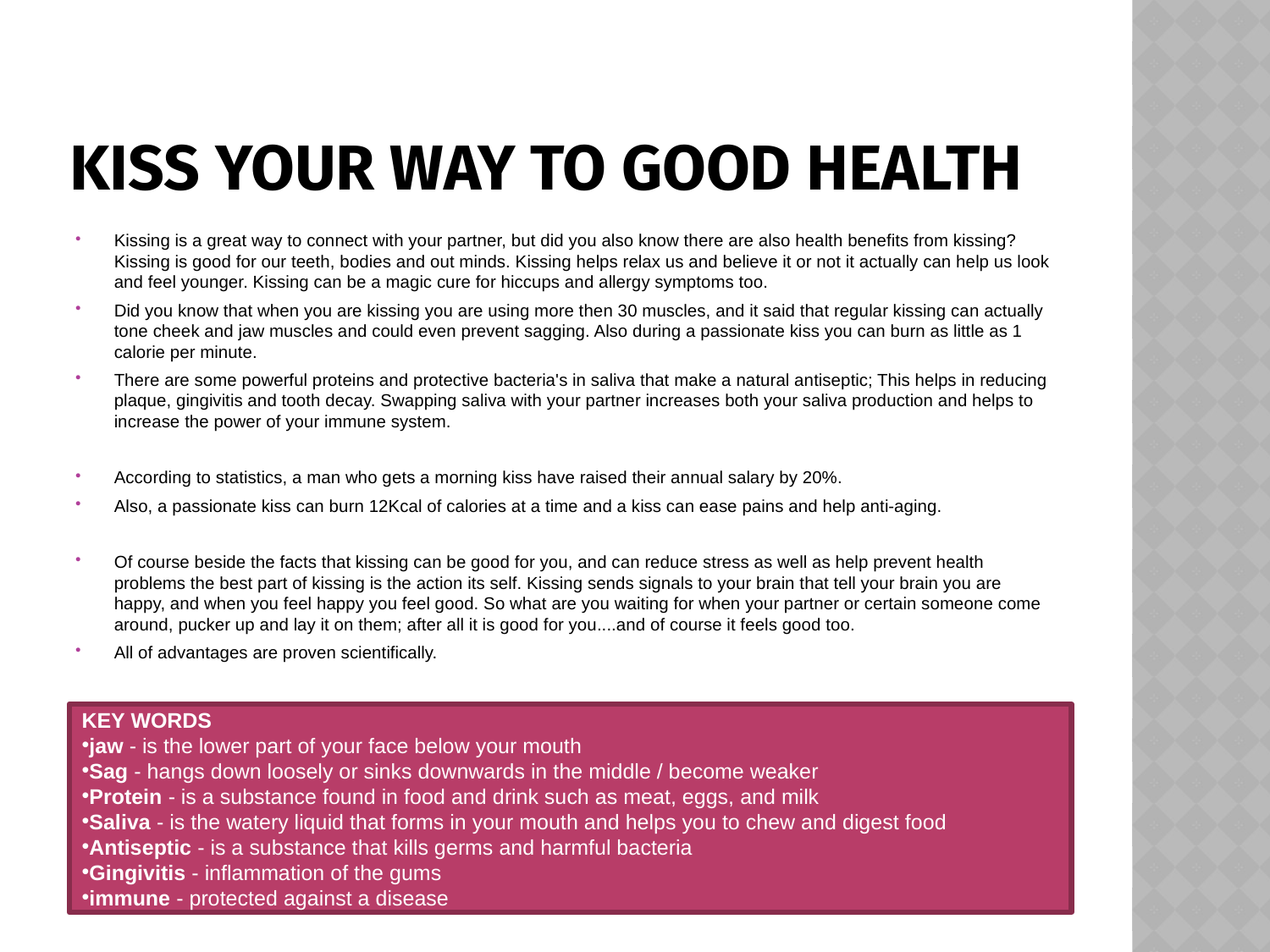

# Kiss your way to good health
Kissing is a great way to connect with your partner, but did you also know there are also health benefits from kissing? Kissing is good for our teeth, bodies and out minds. Kissing helps relax us and believe it or not it actually can help us look and feel younger. Kissing can be a magic cure for hiccups and allergy symptoms too.
Did you know that when you are kissing you are using more then 30 muscles, and it said that regular kissing can actually tone cheek and jaw muscles and could even prevent sagging. Also during a passionate kiss you can burn as little as 1 calorie per minute.
There are some powerful proteins and protective bacteria's in saliva that make a natural antiseptic; This helps in reducing plaque, gingivitis and tooth decay. Swapping saliva with your partner increases both your saliva production and helps to increase the power of your immune system.

According to statistics, a man who gets a morning kiss have raised their annual salary by 20%.
Also, a passionate kiss can burn 12Kcal of calories at a time and a kiss can ease pains and help anti-aging.

Of course beside the facts that kissing can be good for you, and can reduce stress as well as help prevent health problems the best part of kissing is the action its self. Kissing sends signals to your brain that tell your brain you are happy, and when you feel happy you feel good. So what are you waiting for when your partner or certain someone come around, pucker up and lay it on them; after all it is good for you....and of course it feels good too.
All of advantages are proven scientifically.
KEY WORDS
jaw - is the lower part of your face below your mouth
Sag - hangs down loosely or sinks downwards in the middle / become weaker
Protein - is a substance found in food and drink such as meat, eggs, and milk
Saliva - is the watery liquid that forms in your mouth and helps you to chew and digest food
Antiseptic - is a substance that kills germs and harmful bacteria
Gingivitis - inflammation of the gums
immune - protected against a disease